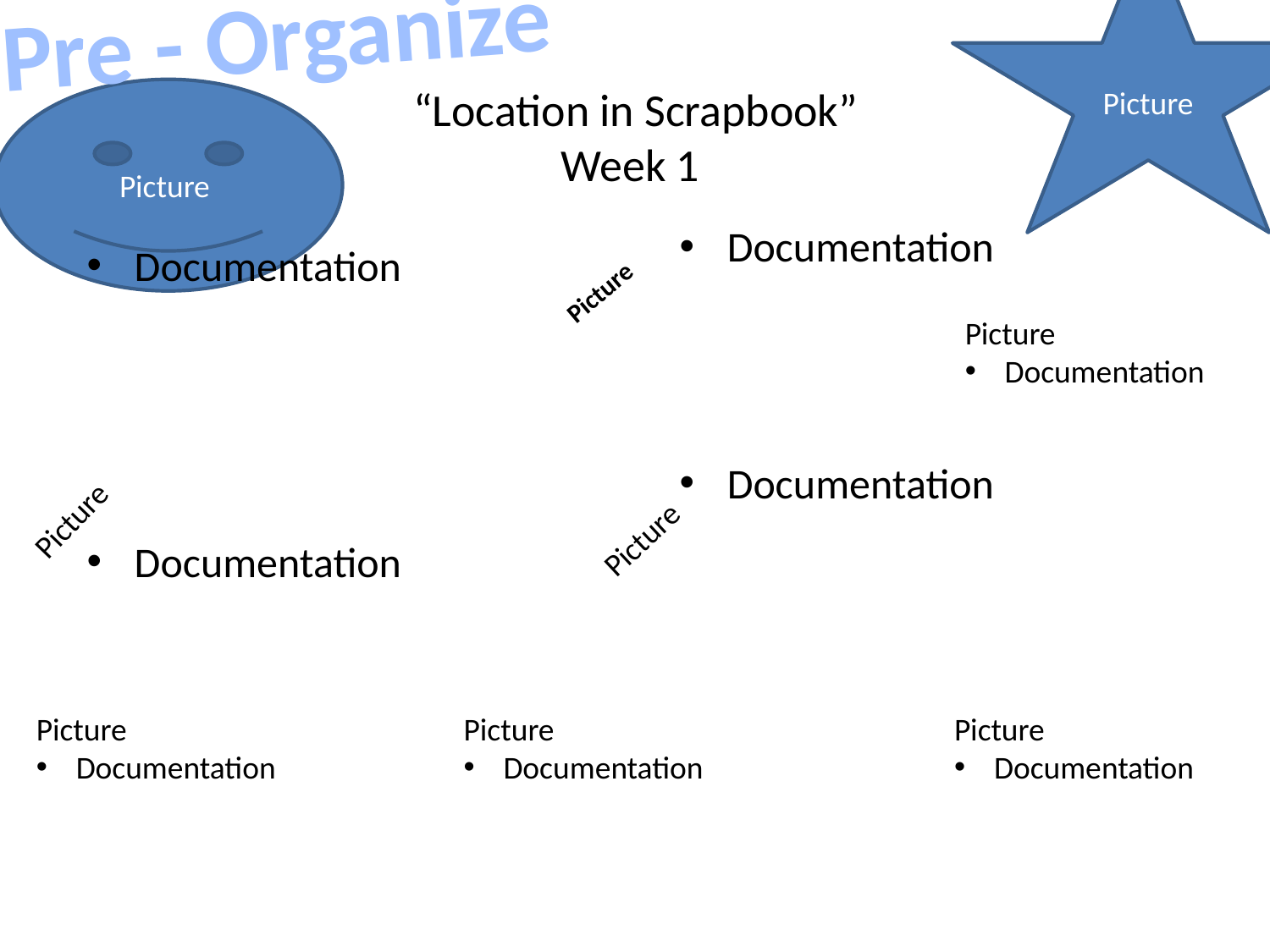

Picture
Pre - Organize
# “Location in Scrapbook” Week 1
Picture
Documentation

Documentation

Picture
Documentation

Documentation

Picture
Documentation
Picture
Picture
Picture
Documentation
Picture
Documentation
Picture
Documentation